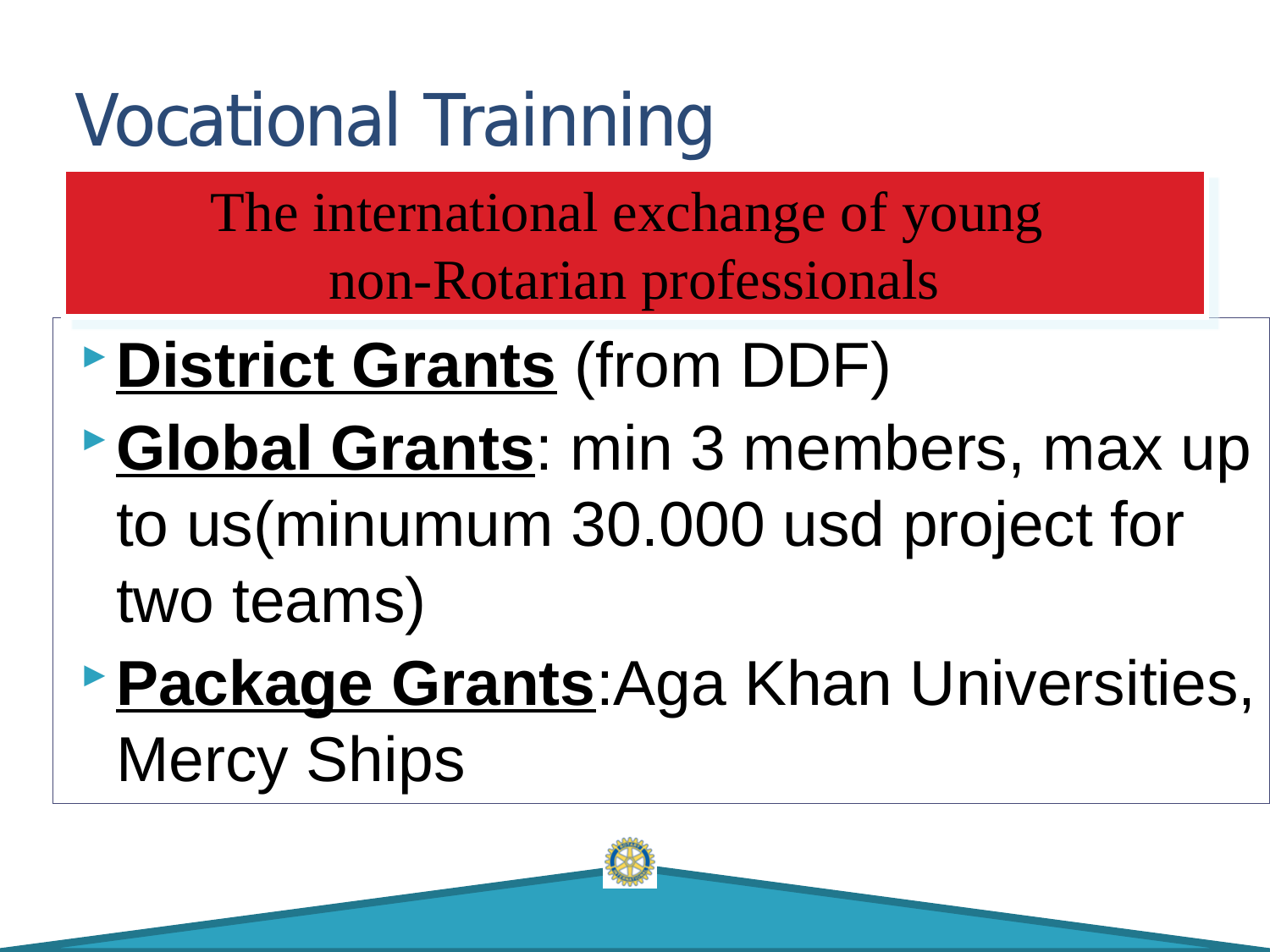

# Vocational Trainning
The international exchange of young
non-Rotarian professionals
District Grants (from DDF)
Global Grants: min 3 members, max up to us(minumum 30.000 usd project for two teams)
Package Grants:Aga Khan Universities, Mercy Ships